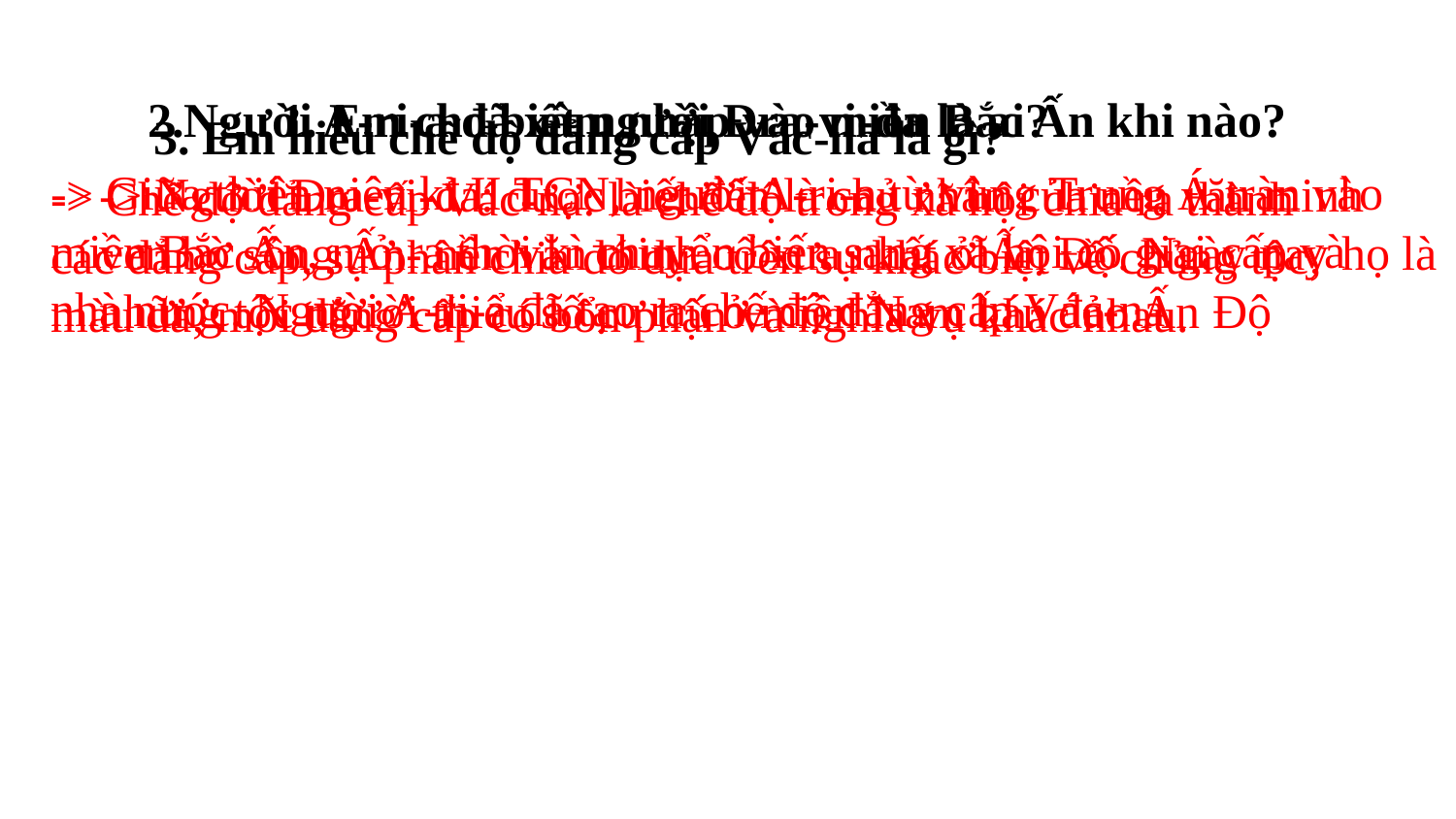

2.Người A-ri-a đã xâm nhập vào miền Bắc Ấn khi nào?
1. Em cho biết người Đra-vi-đa là ai?
3. Em hiểu chế độ đẳng cấp Vác-na là gì?
-> Giữa thiên niên kỉ II TCN, người A-ri-a từ vùng Trung Á tràn vào miền Bắc Ấn, mở ra thời kì chuyển biến sang xã hội có giai cấp và nhà nước. Người A-ri-a đã tạo ra chế độ đẳng cấp Vác-na
-> Người Đra-vi-đa: được biết đến là chủ nhân của nền văn minh ven bờ sông Ấn- nền văn minh cổ xưa nhất ở Ấn Độ. Ngày nay họ là những tộc người thiểu số cư trú ở miền Nam bán đảo Ấn Độ
-> Chế độ đẳng cấp Vác-na: là chế độ trong xã hội chia ra thành các đẳng cấp, sự phân chia đó dựa trên sự khác biệt về chủng tộc, màu da, mỗi đẳng cấp có bổn phận và nghĩa vụ khác nhau.